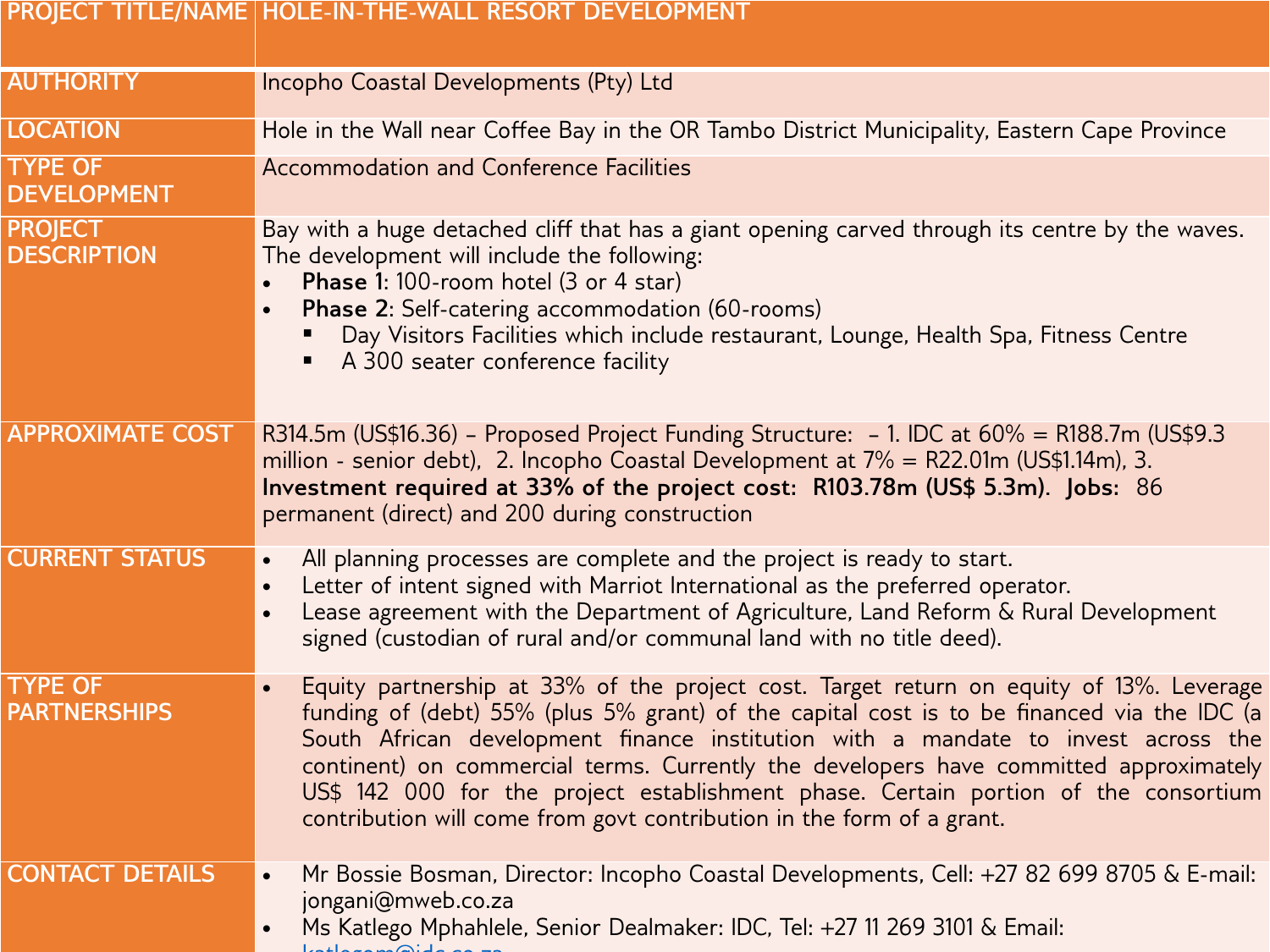

| PROJECT TITLE/NAME | HOLE-IN-THE-WALL RESORT DEVELOPMENT |
| --- | --- |
| AUTHORITY | Incopho Coastal Developments (Pty) Ltd |
| LOCATION | Hole in the Wall near Coffee Bay in the OR Tambo District Municipality, Eastern Cape Province |
| TYPE OF DEVELOPMENT | Accommodation and Conference Facilities |
| PROJECT DESCRIPTION | Bay with a huge detached cliff that has a giant opening carved through its centre by the waves. The development will include the following: Phase 1: 100-room hotel (3 or 4 star) Phase 2: Self-catering accommodation (60-rooms) Day Visitors Facilities which include restaurant, Lounge, Health Spa, Fitness Centre A 300 seater conference facility |
| APPROXIMATE COST | R314.5m (US$16.36) – Proposed Project Funding Structure: – 1. IDC at 60% = R188.7m (US$9.3 million - senior debt), 2. Incopho Coastal Development at 7% = R22.01m (US$1.14m), 3. Investment required at 33% of the project cost: R103.78m (US$ 5.3m). Jobs: 86 permanent (direct) and 200 during construction |
| CURRENT STATUS | All planning processes are complete and the project is ready to start. Letter of intent signed with Marriot International as the preferred operator. Lease agreement with the Department of Agriculture, Land Reform & Rural Development signed (custodian of rural and/or communal land with no title deed). |
| TYPE OF PARTNERSHIPS | Equity partnership at 33% of the project cost. Target return on equity of 13%. Leverage funding of (debt) 55% (plus 5% grant) of the capital cost is to be financed via the IDC (a South African development finance institution with a mandate to invest across the continent) on commercial terms. Currently the developers have committed approximately US$ 142 000 for the project establishment phase. Certain portion of the consortium contribution will come from govt contribution in the form of a grant. |
| CONTACT DETAILS | Mr Bossie Bosman, Director: Incopho Coastal Developments, Cell: +27 82 699 8705 & E-mail: jongani@mweb.co.za Ms Katlego Mphahlele, Senior Dealmaker: IDC, Tel: +27 11 269 3101 & Email: katlegom@idc.co.za |

12